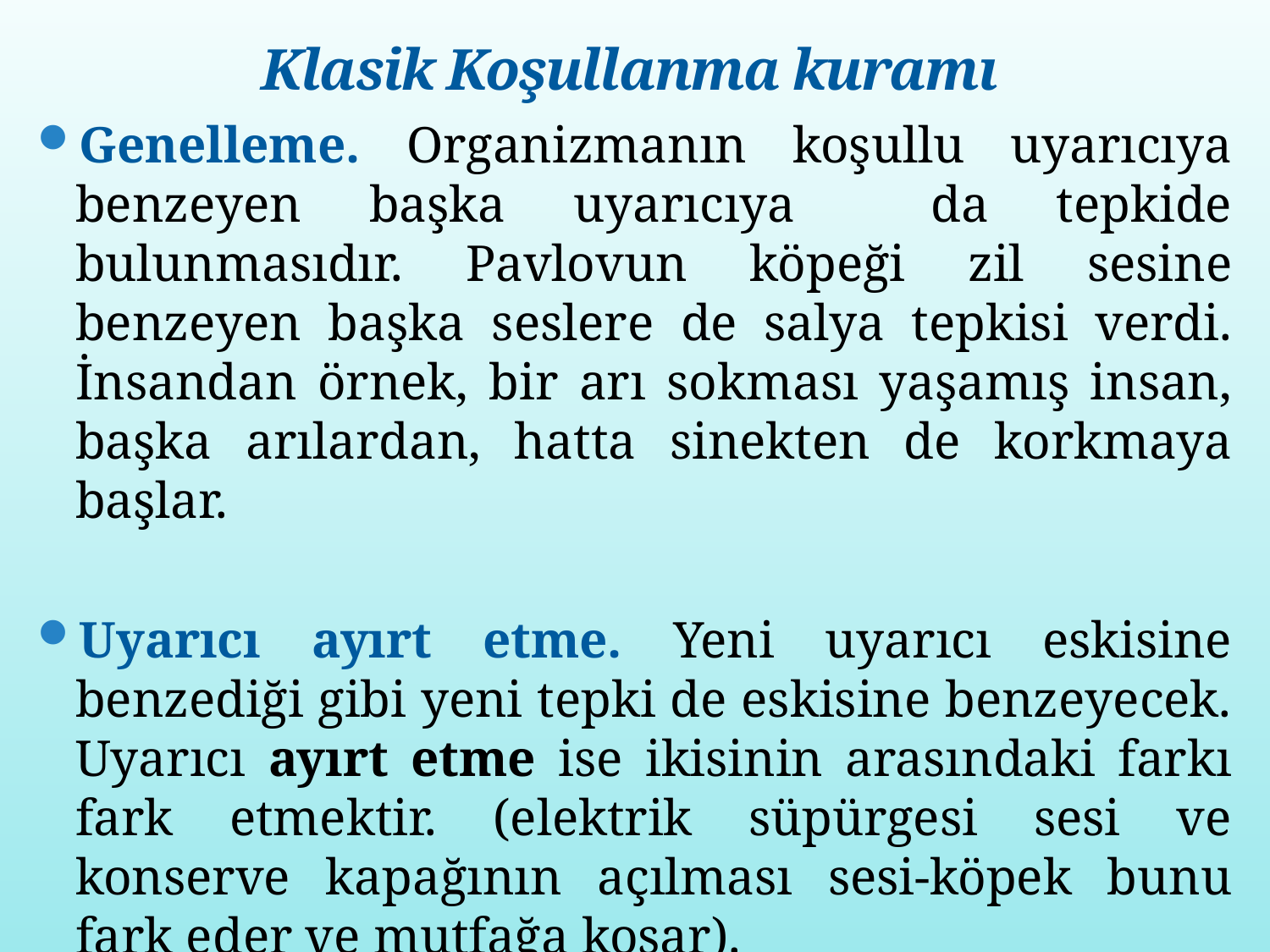

# Klasik Koşullanma kuramı
Genelleme. Organizmanın koşullu uyarıcıya benzeyen başka uyarıcıya  da tepkide bulunmasıdır. Pavlovun köpeği zil sesine benzeyen başka seslere de salya tepkisi verdi. İnsandan örnek, bir arı sokması yaşamış insan, başka arılardan, hatta sinekten de korkmaya başlar.

Uyarıcı ayırt etme. Yeni uyarıcı eskisine benzediği gibi yeni tepki de eskisine benzeyecek. Uyarıcı ayırt etme ise ikisinin arasındaki farkı fark etmektir. (elektrik süpürgesi sesi ve konserve kapağının açılması sesi-köpek bunu fark eder ve mutfağa koşar).